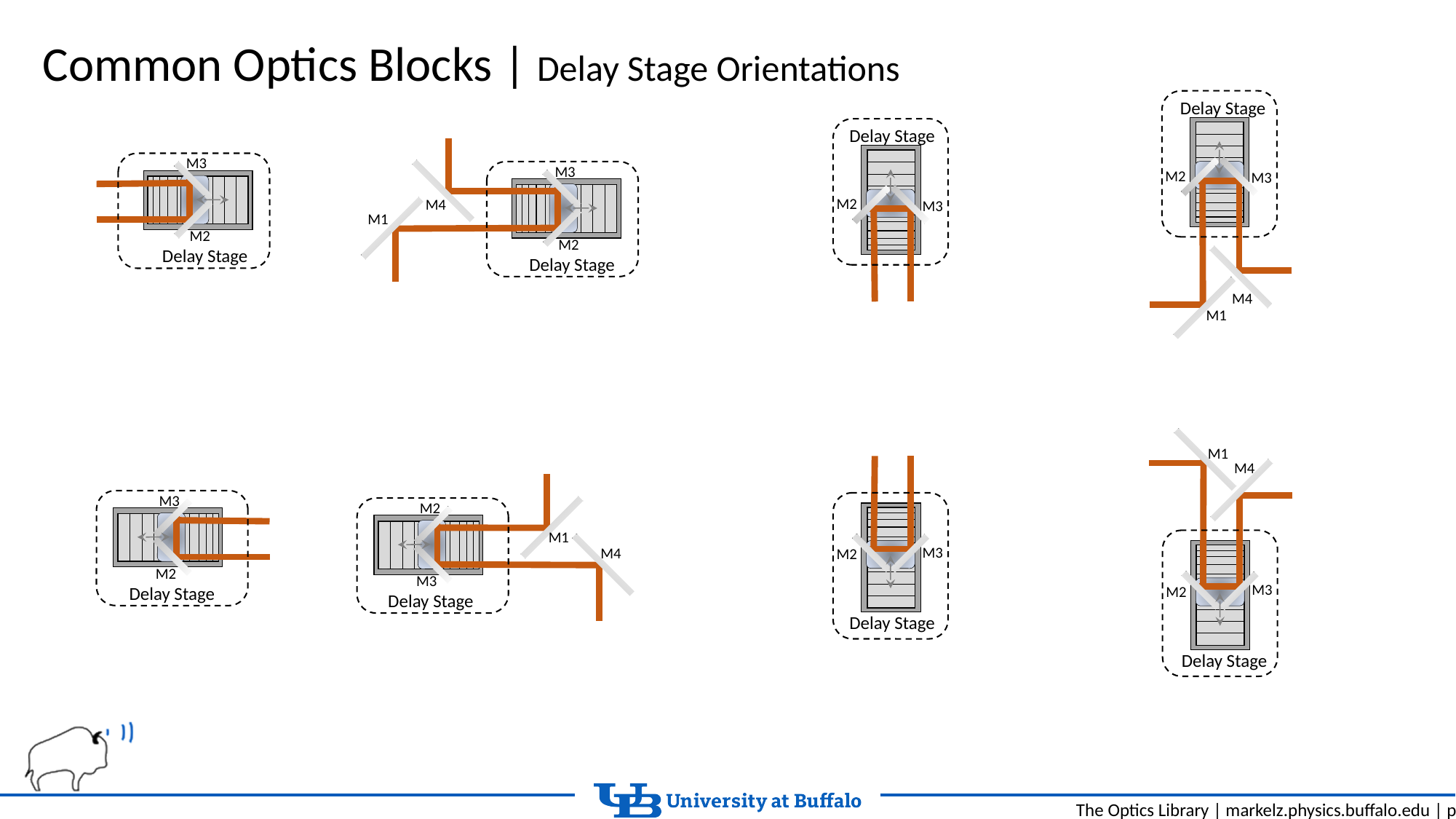

Common Optics Blocks | Delay Stage Orientations
Delay Stage

M2
M3

M4
M1

Delay Stage

M2
M3
M3

M4
M1

M2
Delay Stage
M3

M2
Delay Stage
M1
M4

M3
M2
Delay Stage
Delay Stage

M2
M3
M2

M1

M4

M3
Delay Stage
M3

M2
Delay Stage